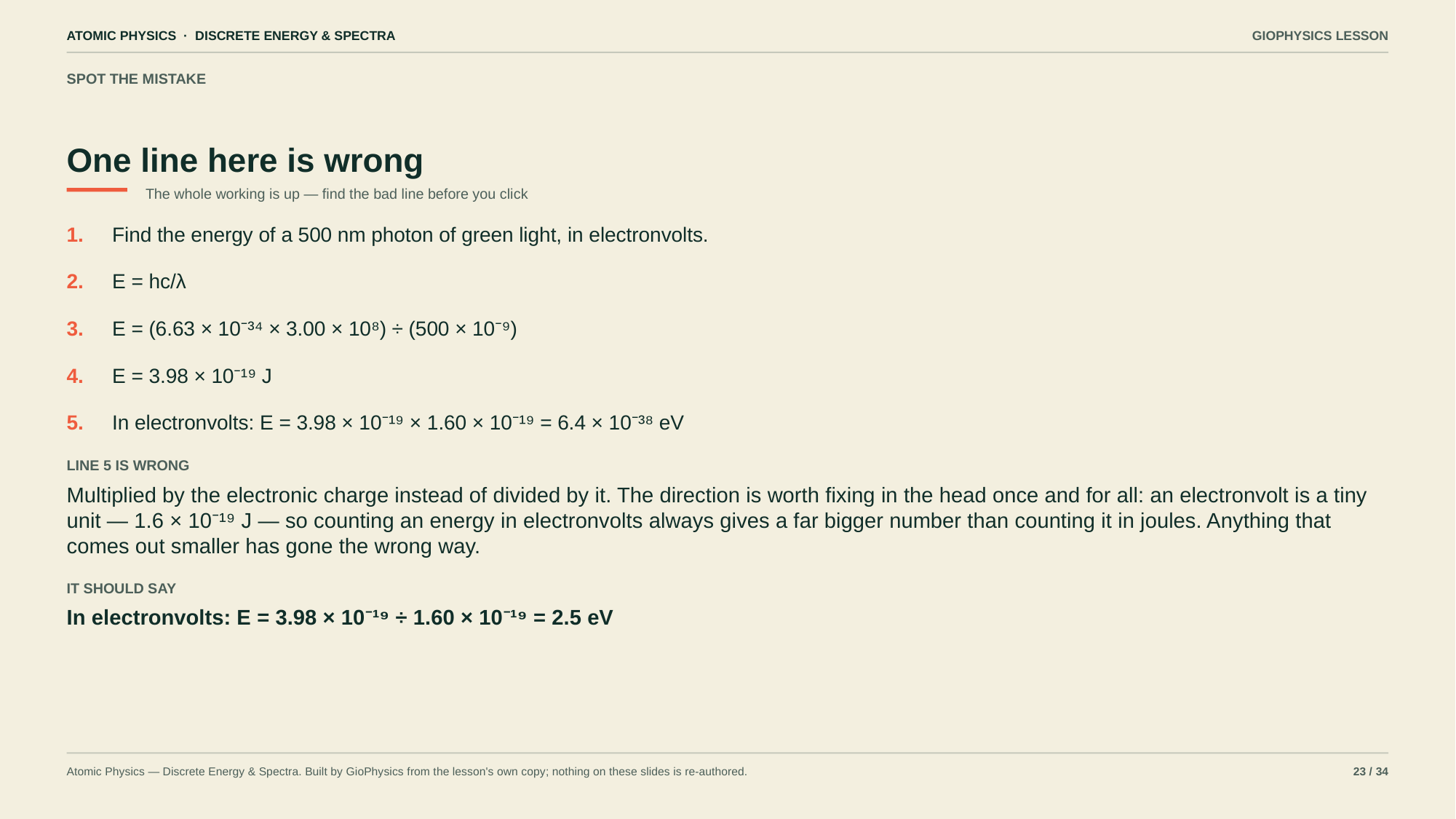

ATOMIC PHYSICS  ·  DISCRETE ENERGY & SPECTRA
GIOPHYSICS LESSON

SPOT THE MISTAKE
One line here is wrong
The whole working is up — find the bad line before you click

1.
Find the energy of a 500 nm photon of green light, in electronvolts.
2.
E = hc/λ
3.
E = (6.63 × 10⁻³⁴ × 3.00 × 10⁸) ÷ (500 × 10⁻⁹)
4.
E = 3.98 × 10⁻¹⁹ J
5.
In electronvolts: E = 3.98 × 10⁻¹⁹ × 1.60 × 10⁻¹⁹ = 6.4 × 10⁻³⁸ eV
LINE 5 IS WRONG
Multiplied by the electronic charge instead of divided by it. The direction is worth fixing in the head once and for all: an electronvolt is a tiny unit — 1.6 × 10⁻¹⁹ J — so counting an energy in electronvolts always gives a far bigger number than counting it in joules. Anything that comes out smaller has gone the wrong way.
IT SHOULD SAY
In electronvolts: E = 3.98 × 10⁻¹⁹ ÷ 1.60 × 10⁻¹⁹ = 2.5 eV

Atomic Physics — Discrete Energy & Spectra. Built by GioPhysics from the lesson's own copy; nothing on these slides is re-authored.
23 / 34